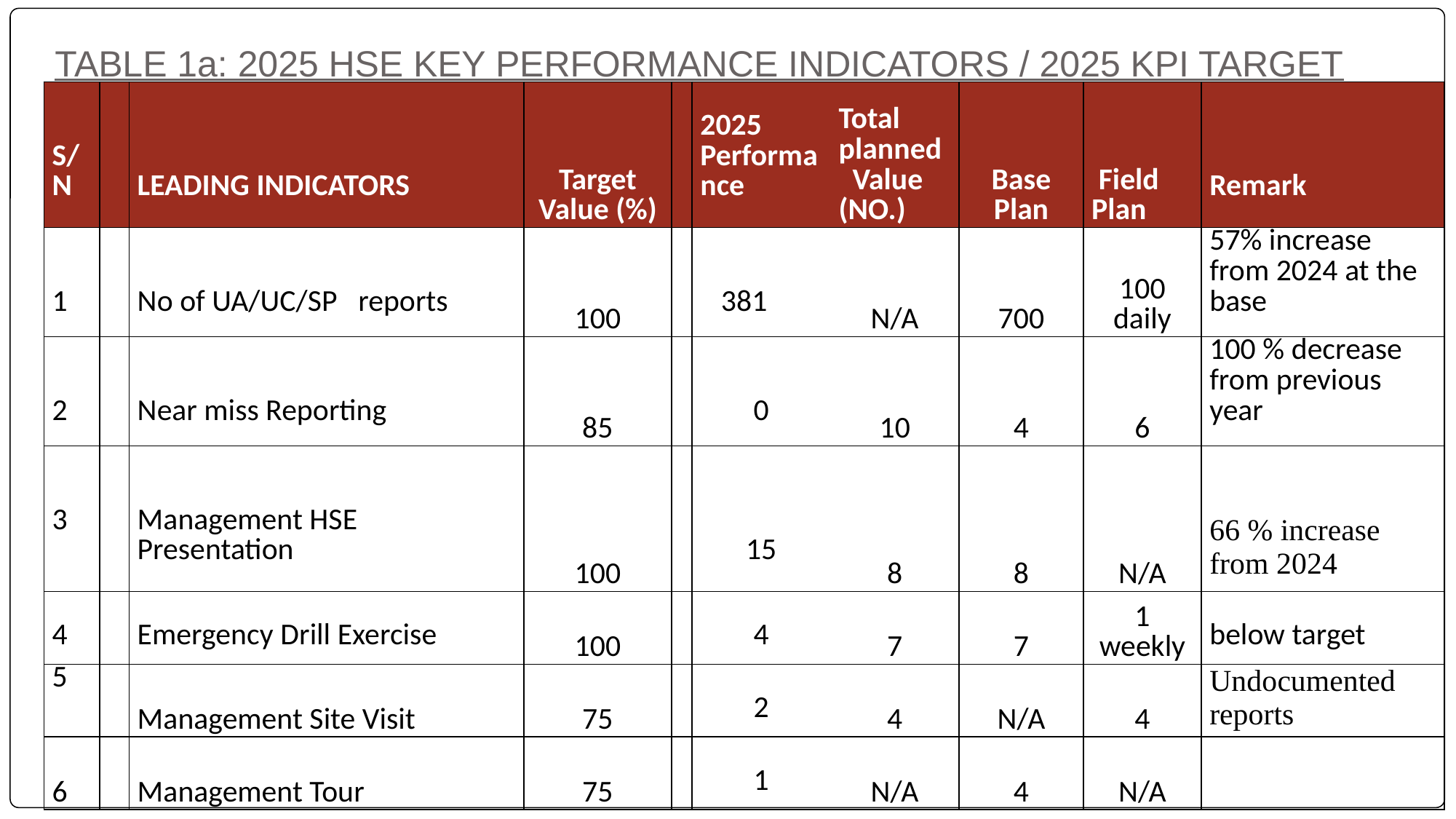

# TABLE 1a: 2025 HSE KEY PERFORMANCE INDICATORS / 2025 KPI TARGET
| S/N |  | LEADING INDICATORS | Target Value (%) |  | 2025 Performance | Total planned Value (NO.) | Base Plan | Field Plan | Remark |
| --- | --- | --- | --- | --- | --- | --- | --- | --- | --- |
| 1 |  | No of UA/UC/SP reports | 100 |  | 381 | N/A | 700 | 100 daily | 57% increase from 2024 at the base |
| 2 |  | Near miss Reporting | 85 |  | 0 | 10 | 4 | 6 | 100 % decrease from previous year |
| 3 |  | Management HSE Presentation | 100 |  | 15 | 8 | 8 | N/A | 66 % increase from 2024 |
| 4 |  | Emergency Drill Exercise | 100 |  | 4 | 7 | 7 | 1 weekly | below target |
| 5 |  | Management Site Visit | 75 |  | 2 | 4 | N/A | 4 | Undocumented reports |
| 6 |  | Management Tour | 75 |  | 1 | N/A | 4 | N/A |  |